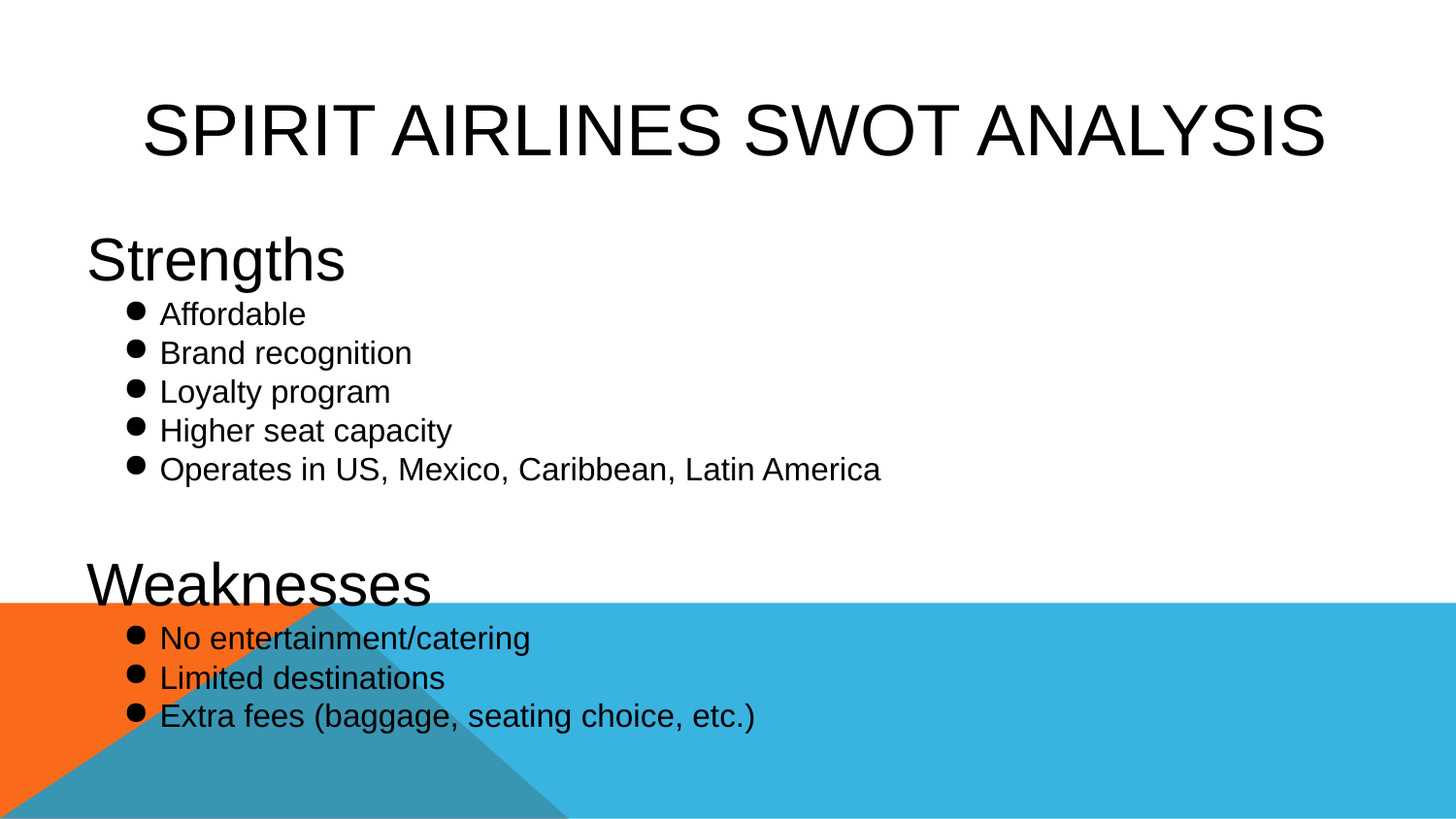

# Spirit Airlines SWOT Analysis
Strengths
Affordable
Brand recognition
Loyalty program
Higher seat capacity
Operates in US, Mexico, Caribbean, Latin America

Weaknesses
No entertainment/catering
Limited destinations
Extra fees (baggage, seating choice, etc.)